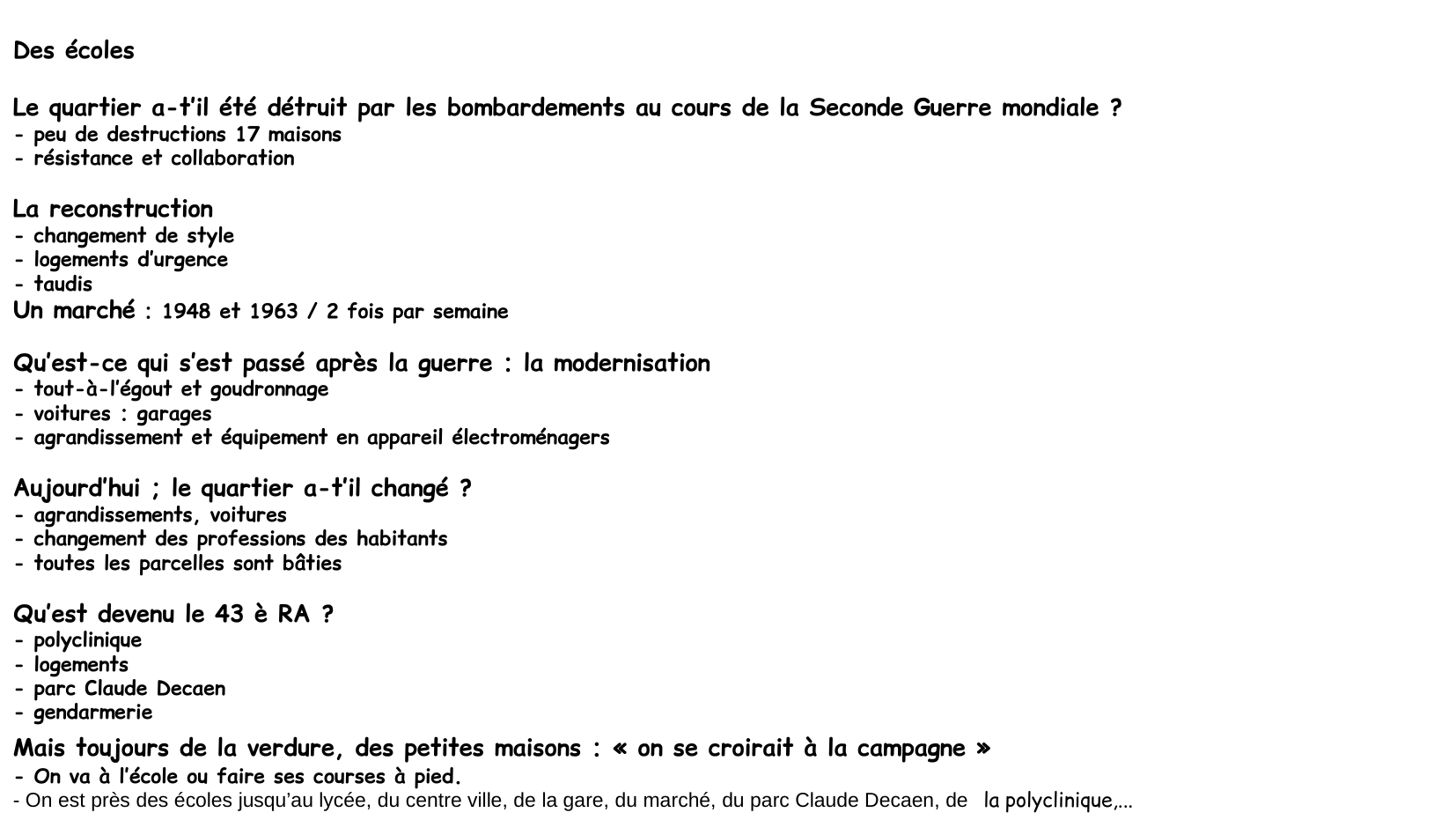

Des écoles

Le quartier a-t’il été détruit par les bombardements au cours de la Seconde Guerre mondiale ?
- peu de destructions 17 maisons
- résistance et collaboration

La reconstruction
- changement de style
- logements d’urgence
- taudis
Un marché : 1948 et 1963 / 2 fois par semaine

Qu’est-ce qui s’est passé après la guerre : la modernisation
- tout-à-l’égout et goudronnage
- voitures : garages
- agrandissement et équipement en appareil électroménagers

Aujourd’hui ; le quartier a-t’il changé ?
- agrandissements, voitures
- changement des professions des habitants
- toutes les parcelles sont bâties

Qu’est devenu le 43 è RA ?
- polyclinique
- logements
- parc Claude Decaen
- gendarmerie
Mais toujours de la verdure, des petites maisons : « on se croirait à la campagne »
- On va à l’école ou faire ses courses à pied.
- On est près des écoles jusqu’au lycée, du centre ville, de la gare, du marché, du parc Claude Decaen, de  la polyclinique,...